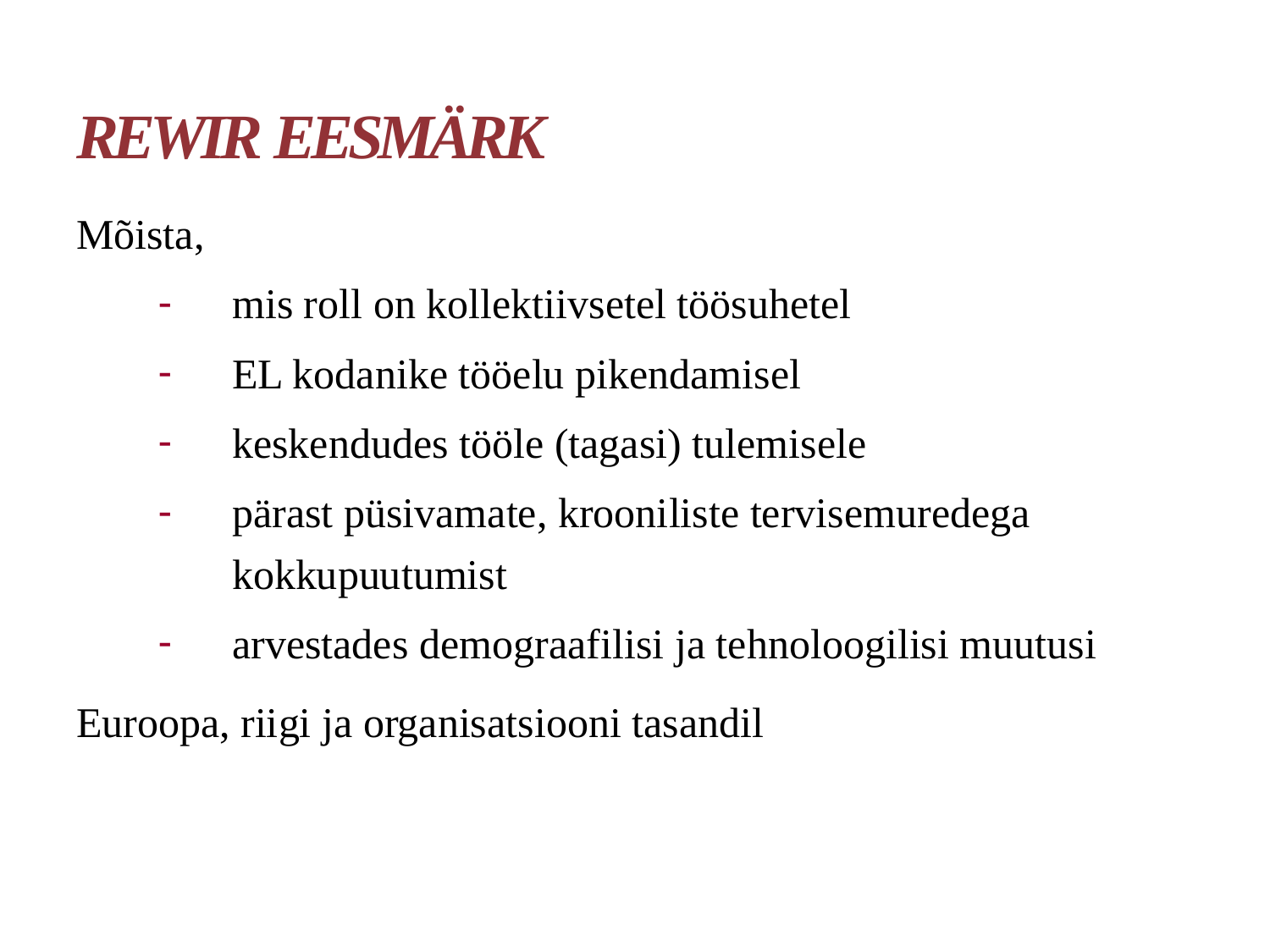

# REWIR eesmärk
Mõista,
mis roll on kollektiivsetel töösuhetel
EL kodanike tööelu pikendamisel
keskendudes tööle (tagasi) tulemisele
pärast püsivamate, krooniliste tervisemuredega kokkupuutumist
arvestades demograafilisi ja tehnoloogilisi muutusi
Euroopa, riigi ja organisatsiooni tasandil